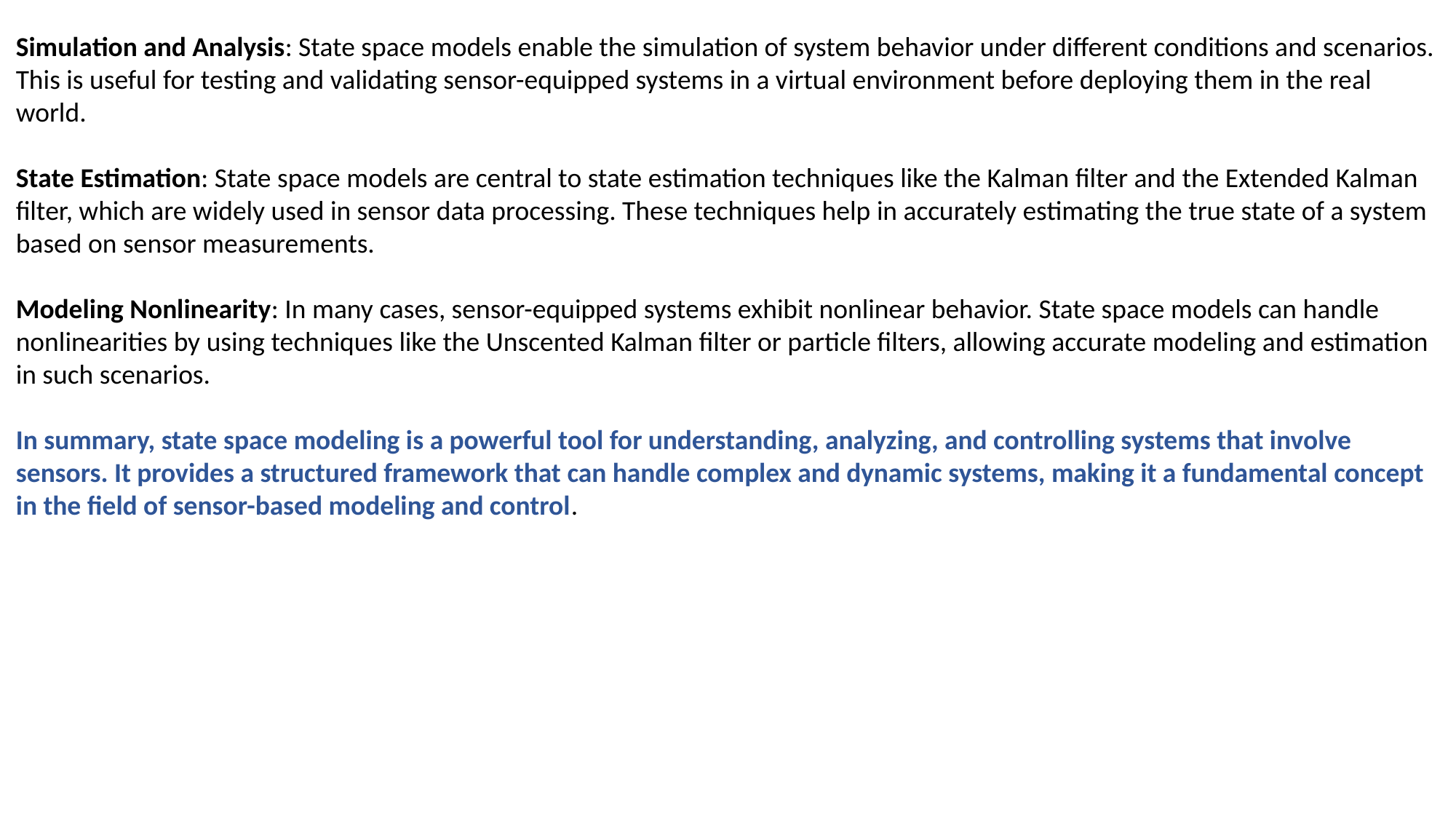

State space is important in modeling for sensors because it provides a structured and systematic framework for representing and understanding the behavior of dynamic systems. Sensors are devices that measure and monitor physical quantities in the environment, and they are often used in various applications, including robotics, control systems, navigation, and many others. State space models help in accurately describing and predicting the behavior of these systems for several reasons:

Modeling Complex Systems: Many real-world systems are complex and dynamic, with multiple interacting components and variables. State space models allow us to capture this complexity by representing the system's state (a set of variables that describe the system) and its evolution over time through a set of equations. This enables us to model a wide range of sensor-equipped systems, from simple ones to highly complex ones.

Flexibility: State space models are flexible and adaptable, making them suitable for various sensor applications. They can handle linear and nonlinear systems, time-varying and time-invariant systems, and continuous or discrete-time systems. This flexibility is essential because sensors are used in diverse environments and contexts.

Simulation and Analysis: State space models enable the simulation of system behavior under different conditions and scenarios. This is useful for testing and validating sensor-equipped systems in a virtual environment before deploying them in the real world.

State Estimation: State space models are central to state estimation techniques like the Kalman filter and the Extended Kalman filter, which are widely used in sensor data processing. These techniques help in accurately estimating the true state of a system based on sensor measurements.

Modeling Nonlinearity: In many cases, sensor-equipped systems exhibit nonlinear behavior. State space models can handle nonlinearities by using techniques like the Unscented Kalman filter or particle filters, allowing accurate modeling and estimation in such scenarios.

In summary, state space modeling is a powerful tool for understanding, analyzing, and controlling systems that involve sensors. It provides a structured framework that can handle complex and dynamic systems, making it a fundamental concept in the field of sensor-based modeling and control.